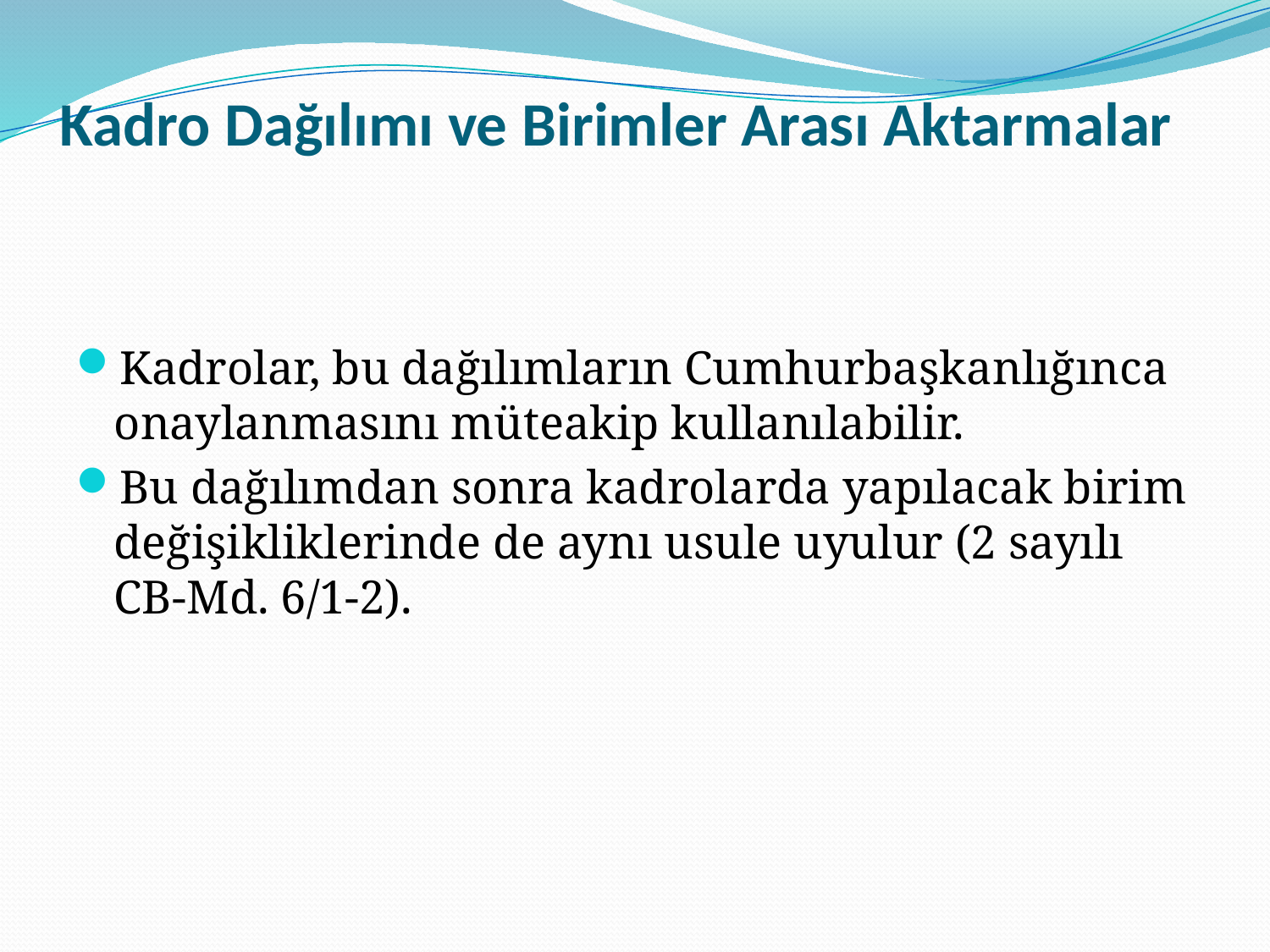

# Kadro Dağılımı ve Birimler Arası Aktarmalar

Kadrolar, bu dağılımların Cumhurbaşkanlığınca onaylanmasını müteakip kullanılabilir.
Bu dağılımdan sonra kadrolarda yapılacak birim değişikliklerinde de aynı usule uyulur (2 sayılı CB-Md. 6/1-2).